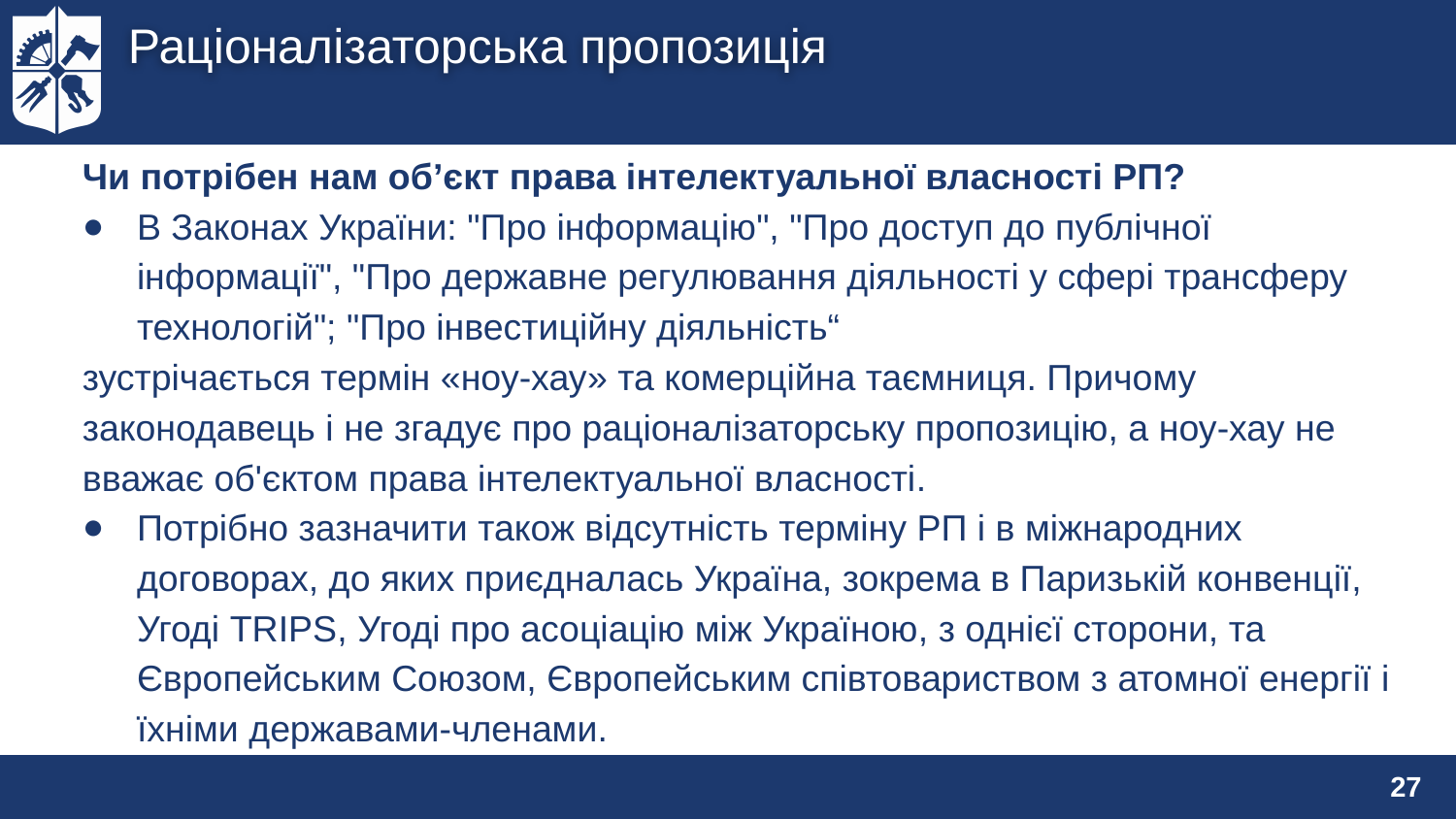

# Раціоналізаторська пропозиція
Чи потрібен нам об’єкт права інтелектуальної власності РП?
В Законах України: "Про інформацію", "Про доступ до публічної інформації", "Про державне регулювання діяльності у сфері трансферу технологій"; "Про інвестиційну діяльність“
зустрічається термін «ноу-хау» та комерційна таємниця. Причому  законодавець і не згадує про раціоналізаторську пропозицію, а ноу-хау не вважає об'єктом права інтелектуальної власності.
Потрібно зазначити також відсутність терміну РП і в міжнародних договорах, до яких приєдналась Україна, зокрема в Паризькій конвенції, Угоді TRIPS, Угоді про асоціацію між Україною, з однієї сторони, та Європейським Союзом, Європейським співтовариством з атомної енергії і їхніми державами-членами.

27